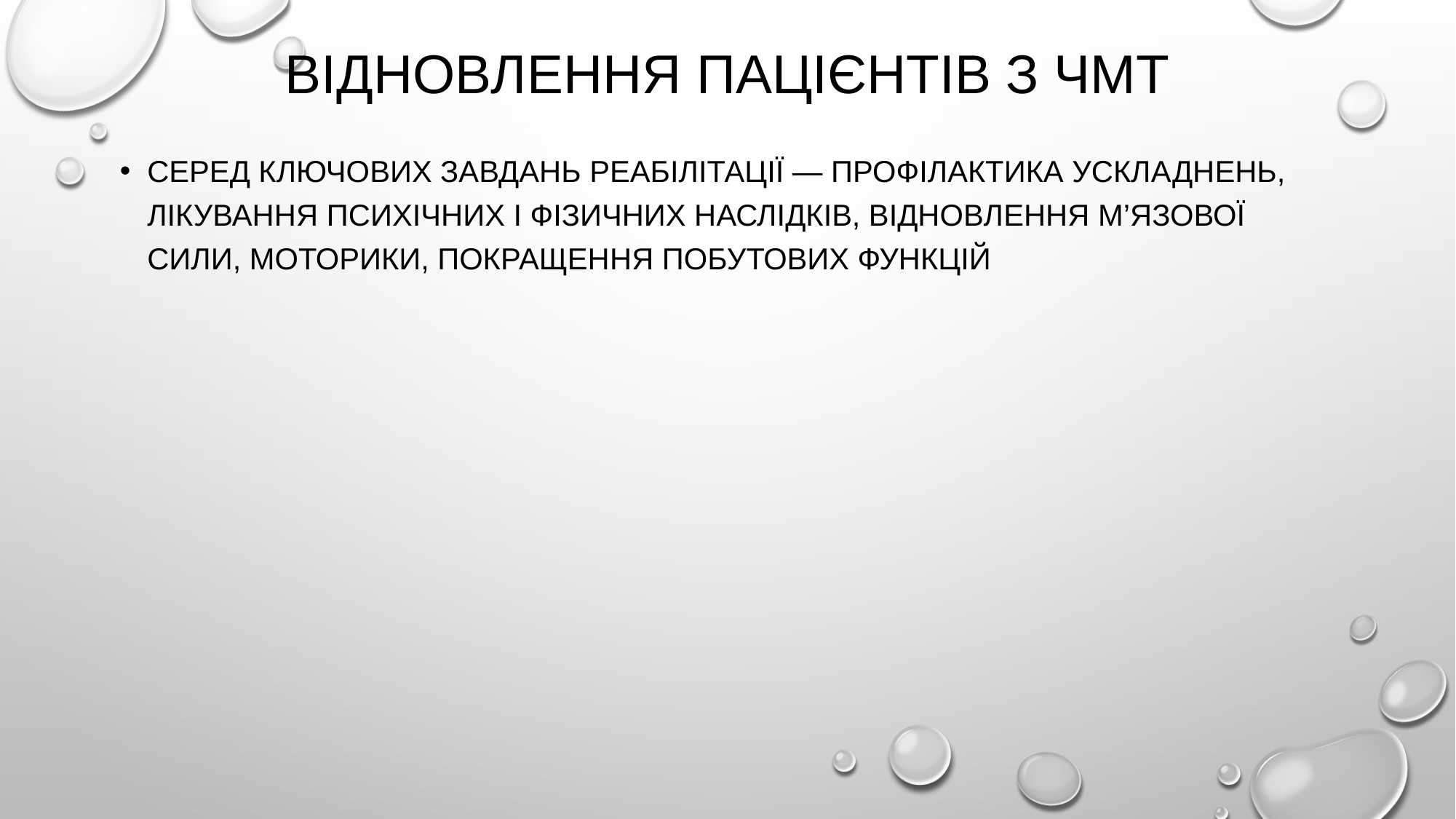

# Відновлення пацієнтів з ЧМТ
Серед ключових завдань реабілітації — профілактика ускладнень, лікування психічних і фізичних наслідків, відновлення м’язової сили, моторики, покращення побутових функцій